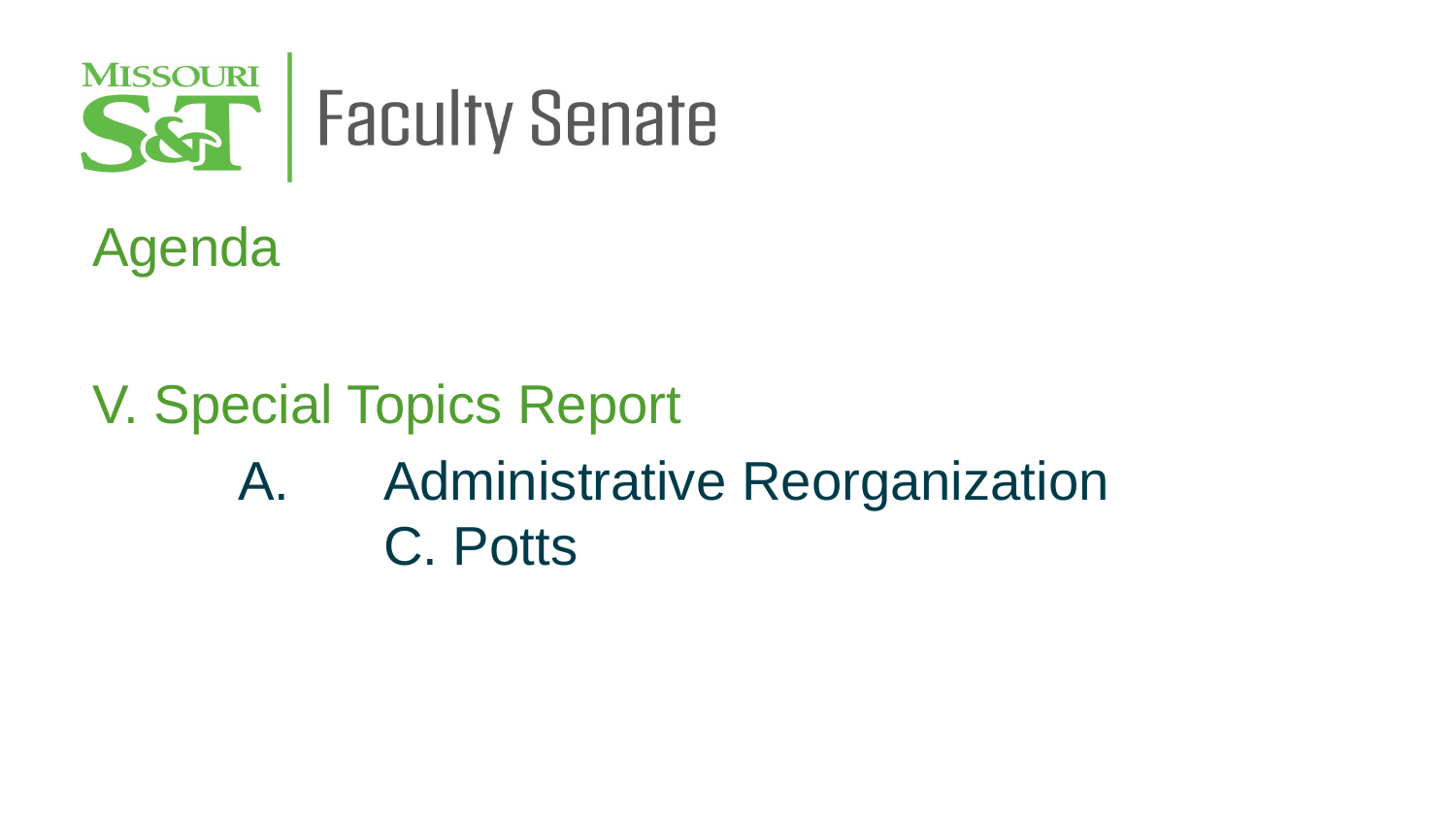

Agenda
V. Special Topics Report
	A.	Administrative Reorganization
		C. Potts